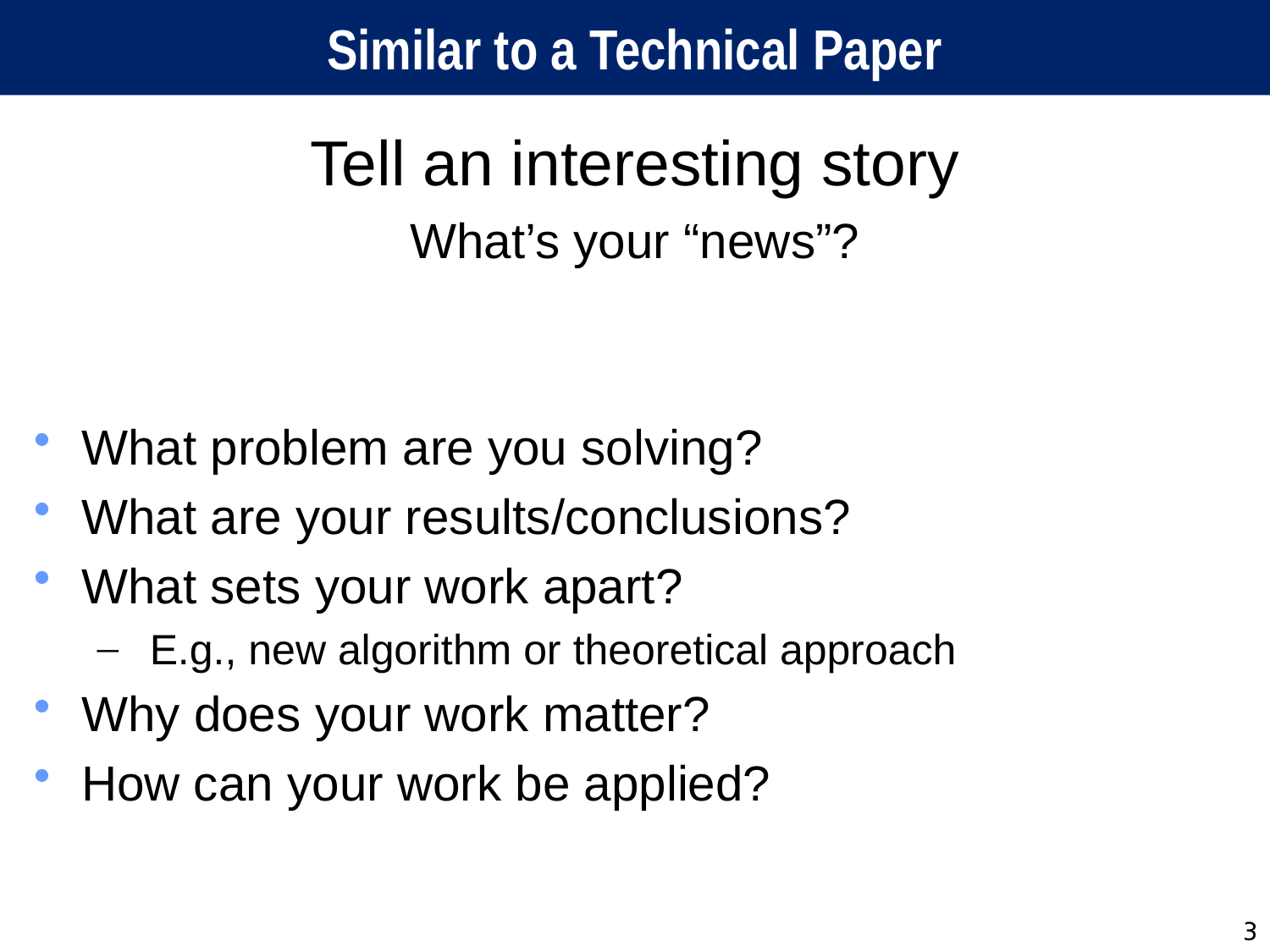

# Similar to a Technical Paper
Tell an interesting story
What’s your “news”?

What problem are you solving?
What are your results/conclusions?
What sets your work apart?
 E.g., new algorithm or theoretical approach
Why does your work matter?
How can your work be applied?
3